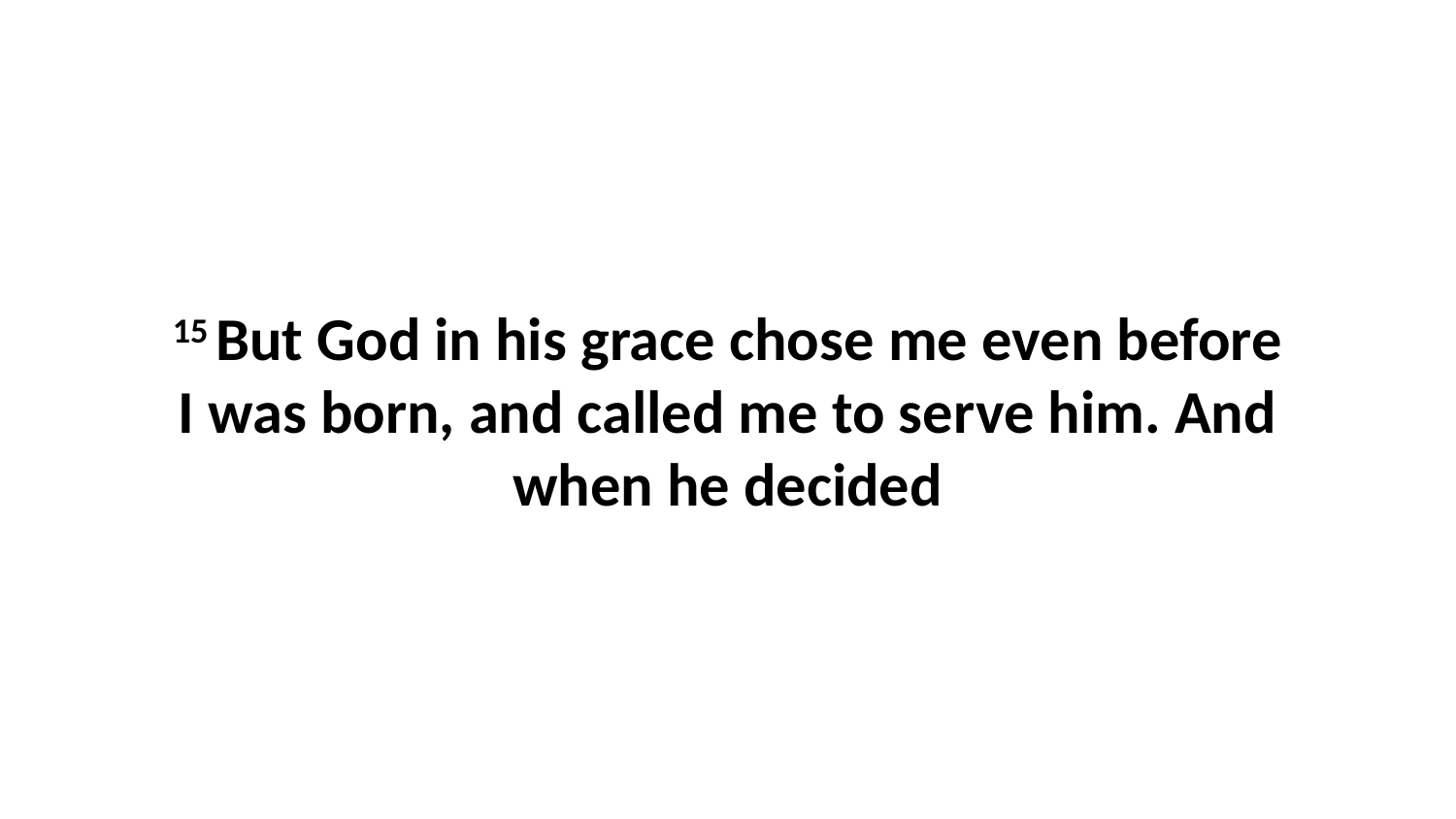

15 But God in his grace chose me even before I was born, and called me to serve him. And when he decided